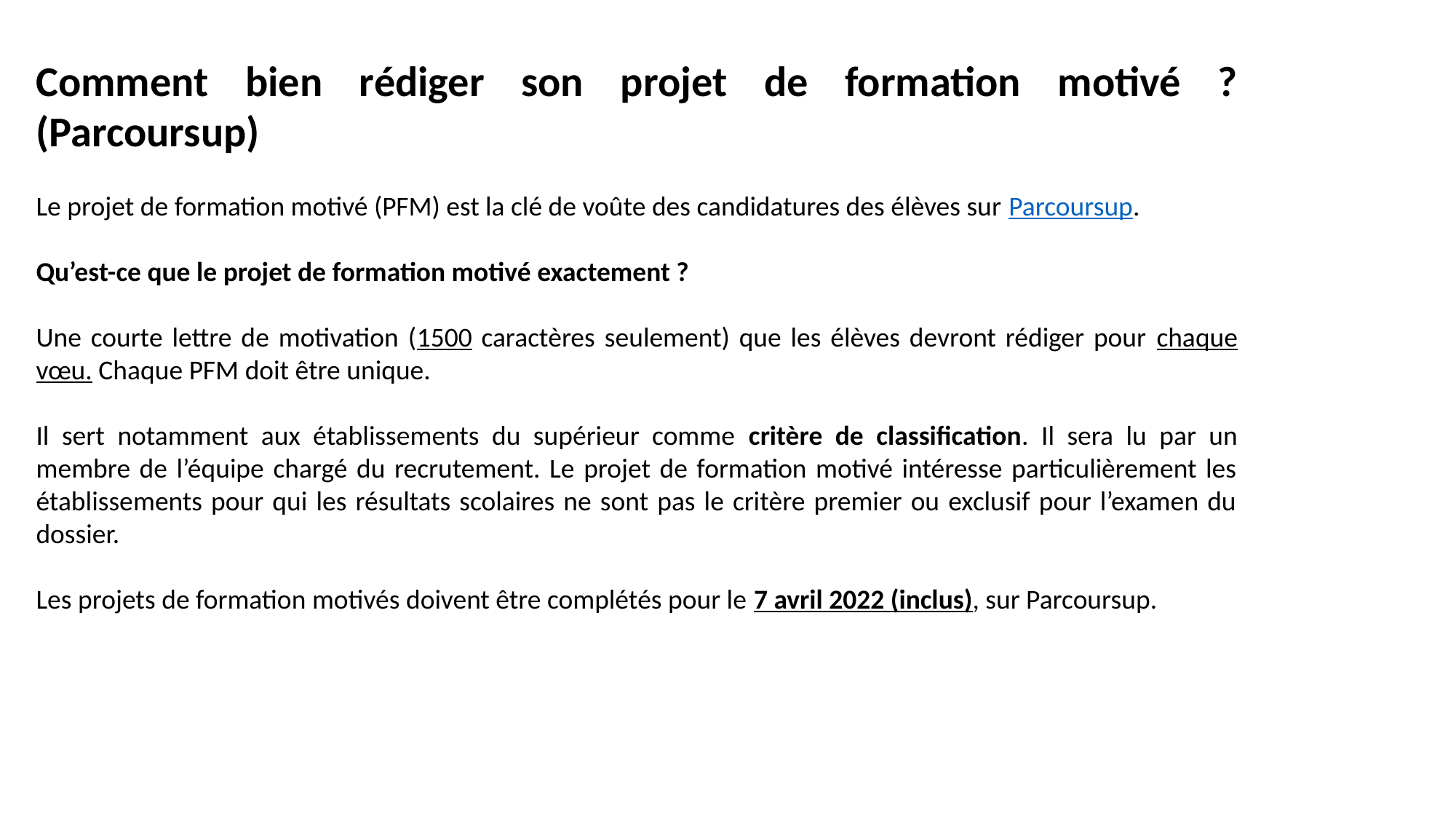

Comment bien rédiger son projet de formation motivé ? (Parcoursup)

Le projet de formation motivé (PFM) est la clé de voûte des candidatures des élèves sur Parcoursup.

Qu’est-ce que le projet de formation motivé exactement ?

Une courte lettre de motivation (1500 caractères seulement) que les élèves devront rédiger pour chaque vœu. Chaque PFM doit être unique.

Il sert notamment aux établissements du supérieur comme critère de classification. Il sera lu par un membre de l’équipe chargé du recrutement. Le projet de formation motivé intéresse particulièrement les établissements pour qui les résultats scolaires ne sont pas le critère premier ou exclusif pour l’examen du dossier.

Les projets de formation motivés doivent être complétés pour le 7 avril 2022 (inclus), sur Parcoursup.